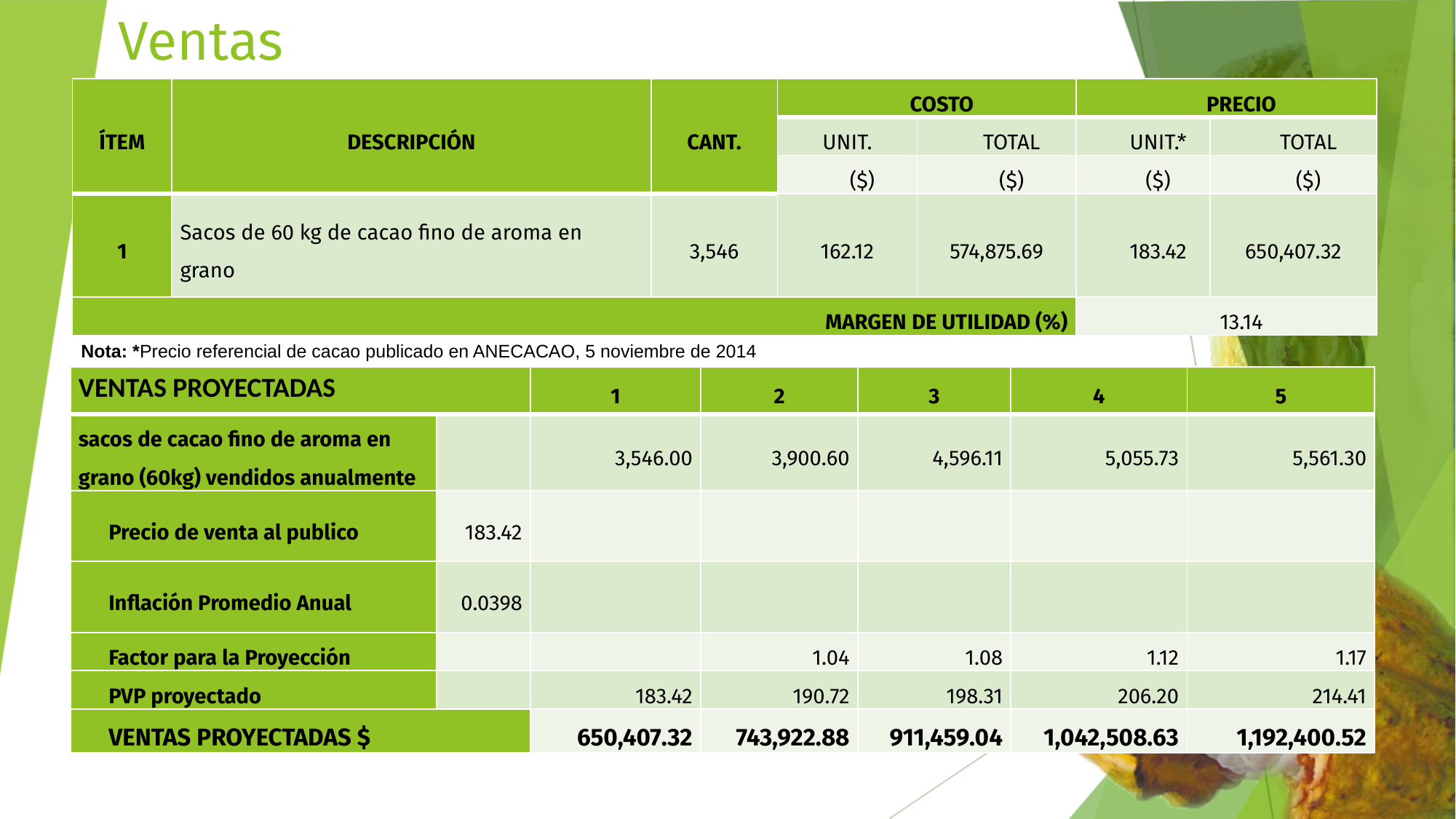

# Ventas
| ÍTEM | DESCRIPCIÓN | CANT. | COSTO |  | PRECIO |  |
| --- | --- | --- | --- | --- | --- | --- |
|  |  |  | UNIT. | TOTAL | UNIT.\* | TOTAL |
|  |  |  | ($) | ($) | ($) | ($) |
| 1 | Sacos de 60 kg de cacao fino de aroma en grano | 3,546 | 162.12 | 574,875.69 | 183.42 | 650,407.32 |
| MARGEN DE UTILIDAD (%) |  |  |  |  | 13.14 |  |
Nota: *Precio referencial de cacao publicado en ANECACAO, 5 noviembre de 2014
| VENTAS PROYECTADAS |  | 1 | 2 | 3 | 4 | 5 |
| --- | --- | --- | --- | --- | --- | --- |
| sacos de cacao fino de aroma en grano (60kg) vendidos anualmente |  | 3,546.00 | 3,900.60 | 4,596.11 | 5,055.73 | 5,561.30 |
| Precio de venta al publico | 183.42 |  |  |  |  |  |
| Inflación Promedio Anual | 0.0398 |  |  |  |  |  |
| Factor para la Proyección |  |  | 1.04 | 1.08 | 1.12 | 1.17 |
| PVP proyectado |  | 183.42 | 190.72 | 198.31 | 206.20 | 214.41 |
| VENTAS PROYECTADAS $ |  | 650,407.32 | 743,922.88 | 911,459.04 | 1,042,508.63 | 1,192,400.52 |